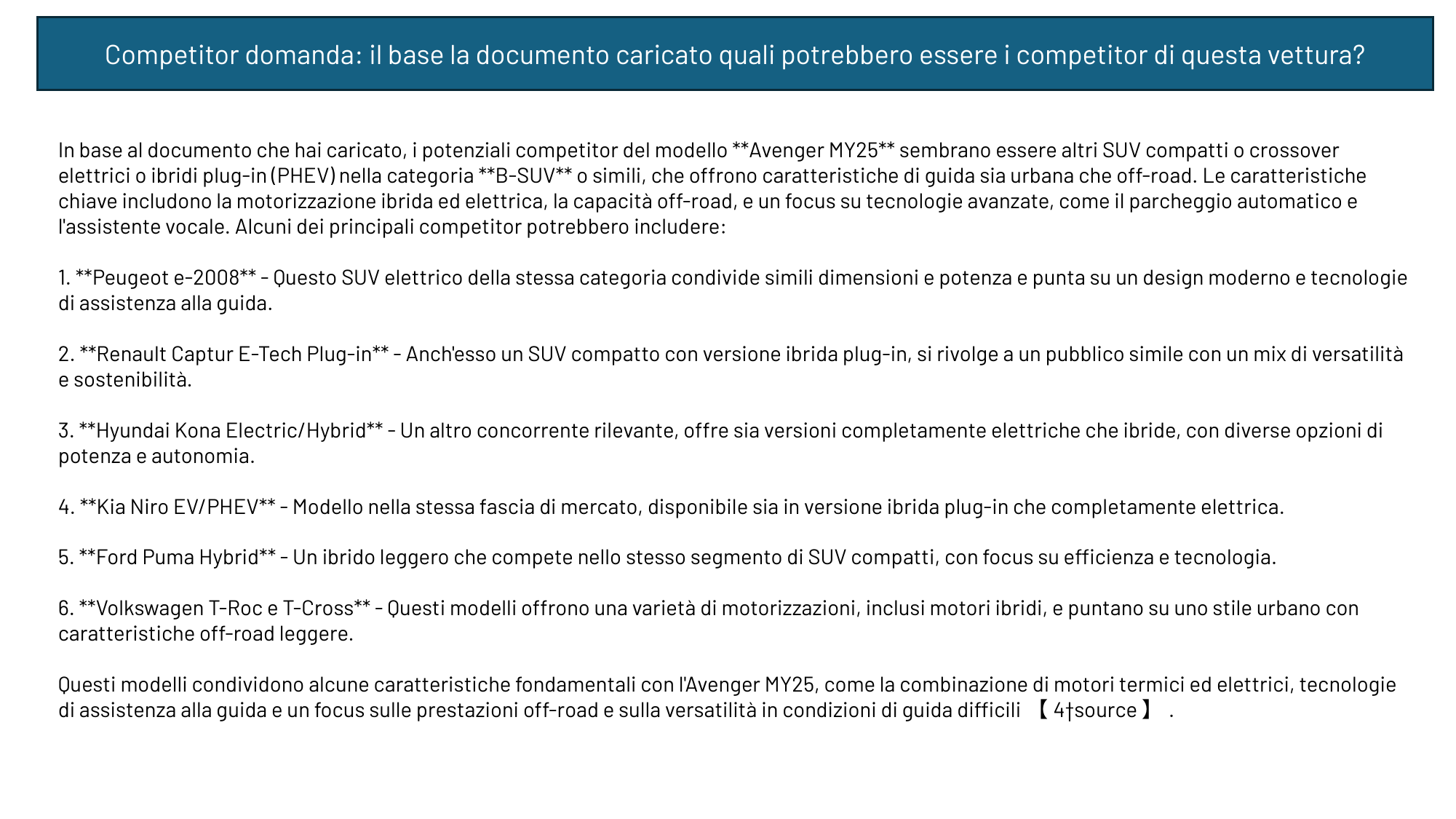

Competitor domanda: il base la documento caricato quali potrebbero essere i competitor di questa vettura?
In base al documento che hai caricato, i potenziali competitor del modello **Avenger MY25** sembrano essere altri SUV compatti o crossover elettrici o ibridi plug-in (PHEV) nella categoria **B-SUV** o simili, che offrono caratteristiche di guida sia urbana che off-road. Le caratteristiche chiave includono la motorizzazione ibrida ed elettrica, la capacità off-road, e un focus su tecnologie avanzate, come il parcheggio automatico e l'assistente vocale. Alcuni dei principali competitor potrebbero includere:

1. **Peugeot e-2008** - Questo SUV elettrico della stessa categoria condivide simili dimensioni e potenza e punta su un design moderno e tecnologie di assistenza alla guida.

2. **Renault Captur E-Tech Plug-in** - Anch'esso un SUV compatto con versione ibrida plug-in, si rivolge a un pubblico simile con un mix di versatilità e sostenibilità.

3. **Hyundai Kona Electric/Hybrid** - Un altro concorrente rilevante, offre sia versioni completamente elettriche che ibride, con diverse opzioni di potenza e autonomia.

4. **Kia Niro EV/PHEV** - Modello nella stessa fascia di mercato, disponibile sia in versione ibrida plug-in che completamente elettrica.

5. **Ford Puma Hybrid** - Un ibrido leggero che compete nello stesso segmento di SUV compatti, con focus su efficienza e tecnologia.

6. **Volkswagen T-Roc e T-Cross** - Questi modelli offrono una varietà di motorizzazioni, inclusi motori ibridi, e puntano su uno stile urbano con caratteristiche off-road leggere.

Questi modelli condividono alcune caratteristiche fondamentali con l'Avenger MY25, come la combinazione di motori termici ed elettrici, tecnologie di assistenza alla guida e un focus sulle prestazioni off-road e sulla versatilità in condizioni di guida difficili【4†source】.